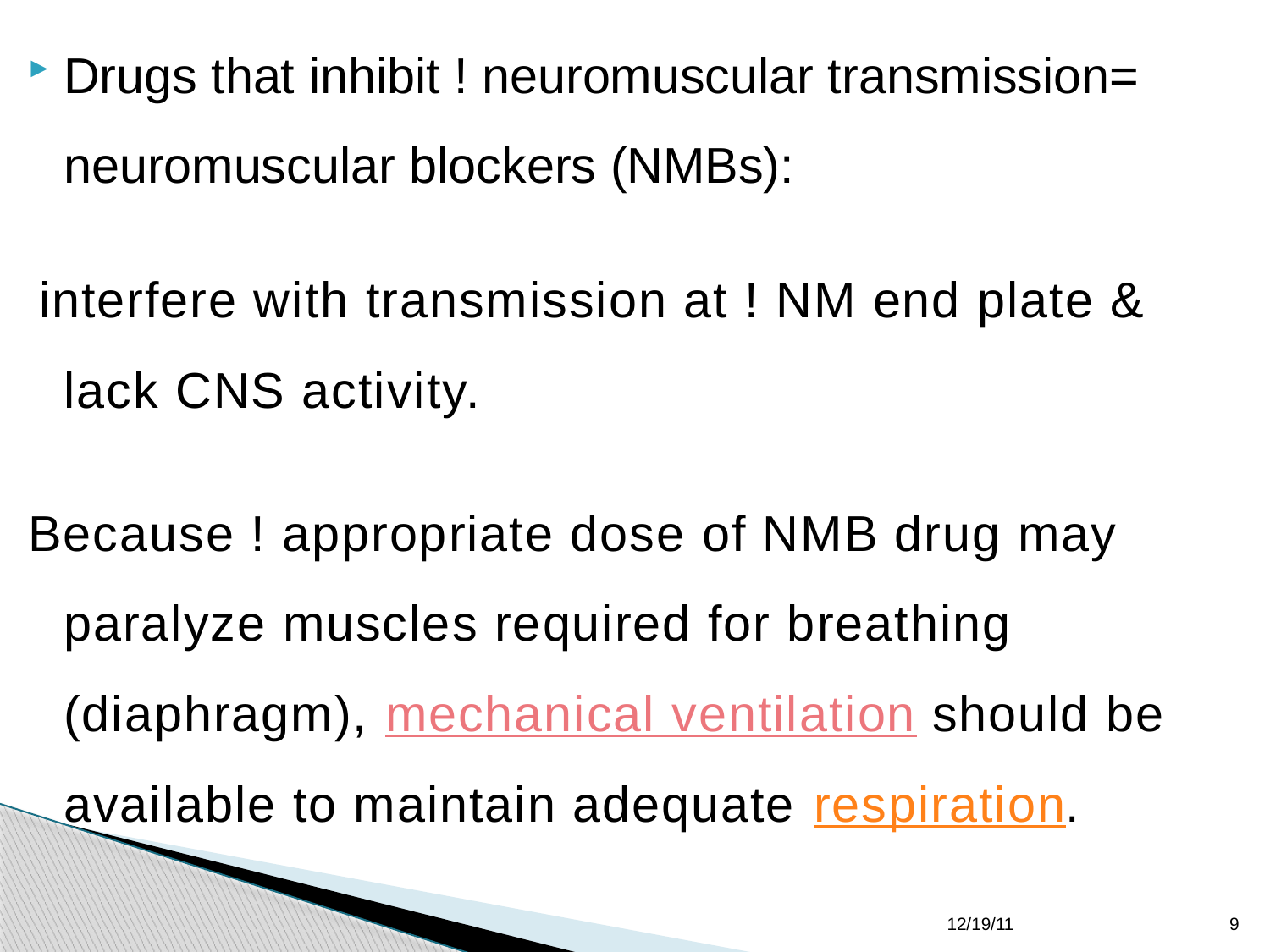

Drugs that inhibit ! neuromuscular transmission= neuromuscular blockers (NMBs):

 interfere with transmission at ! NM end plate & lack CNS activity.

Because ! appropriate dose of NMB drug may paralyze muscles required for breathing (diaphragm), mechanical ventilation should be available to maintain adequate respiration.
12/19/11
9